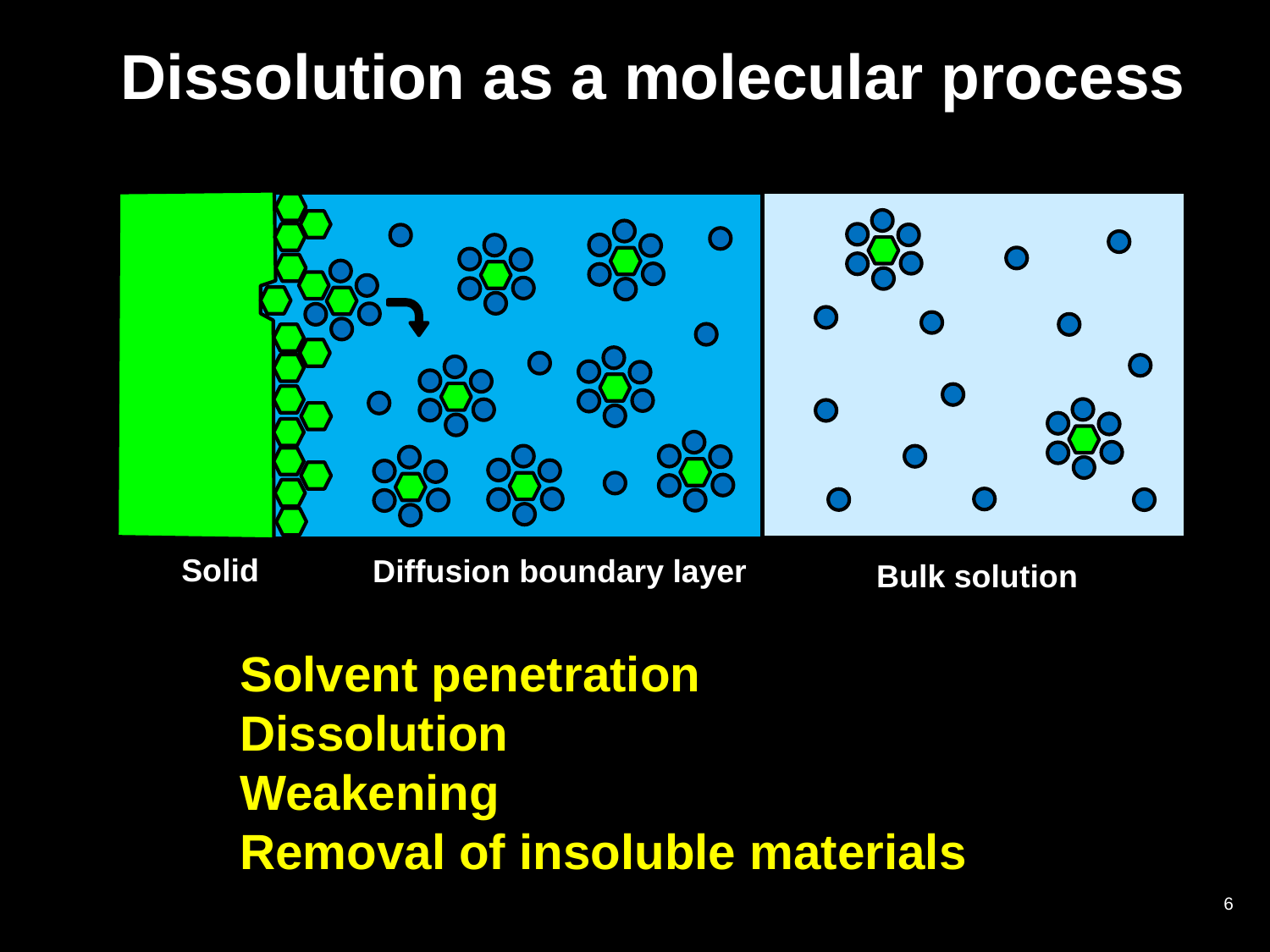

# Dissolution as a molecular process

Solid
Diffusion boundary layer
Bulk solution
Solvent penetration
Dissolution
Weakening
Removal of insoluble materials
6